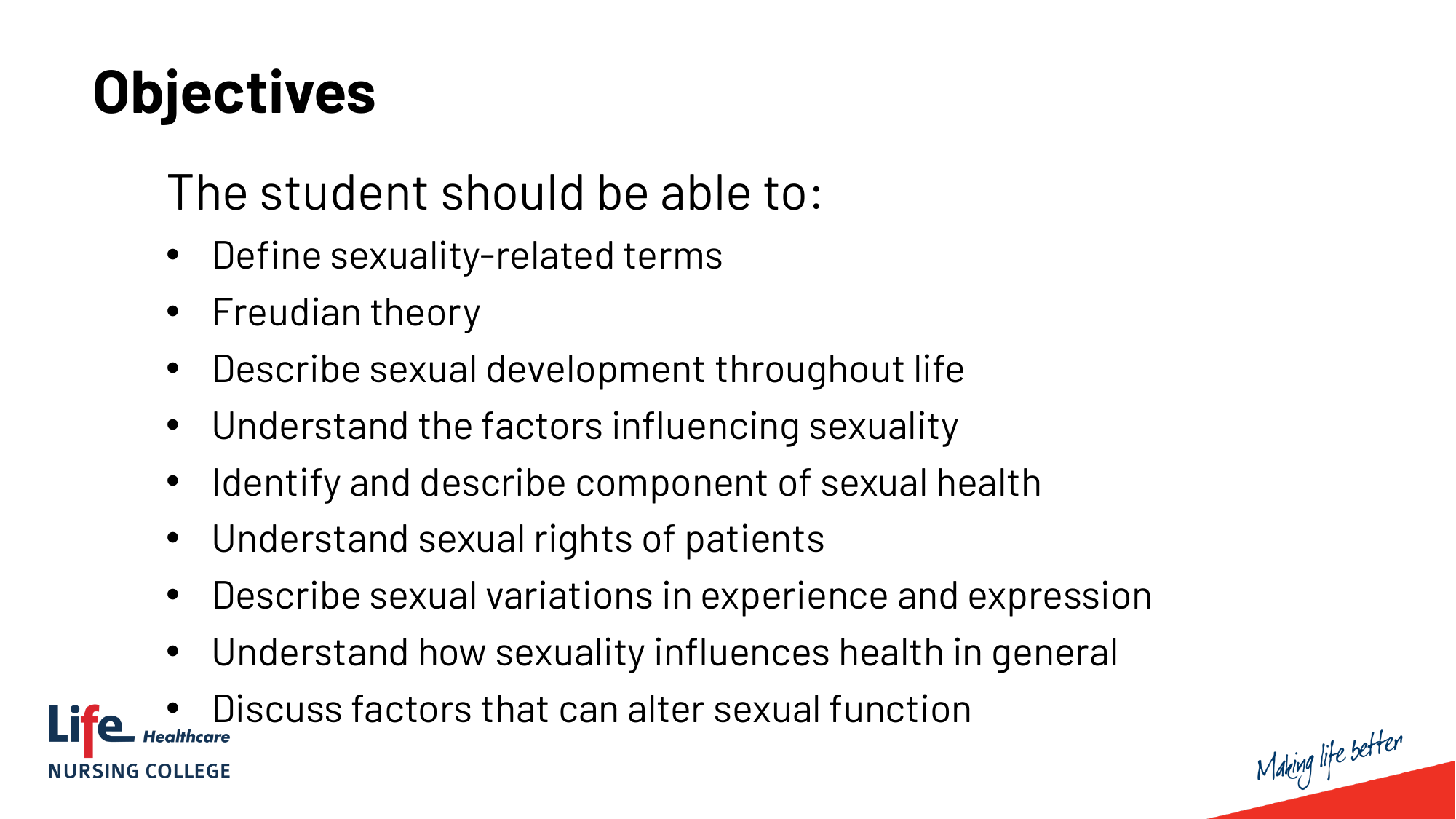

Objectives
The student should be able to:
Define sexuality-related terms
Freudian theory
Describe sexual development throughout life
Understand the factors influencing sexuality
Identify and describe component of sexual health
Understand sexual rights of patients
Describe sexual variations in experience and expression
Understand how sexuality influences health in general
Discuss factors that can alter sexual function